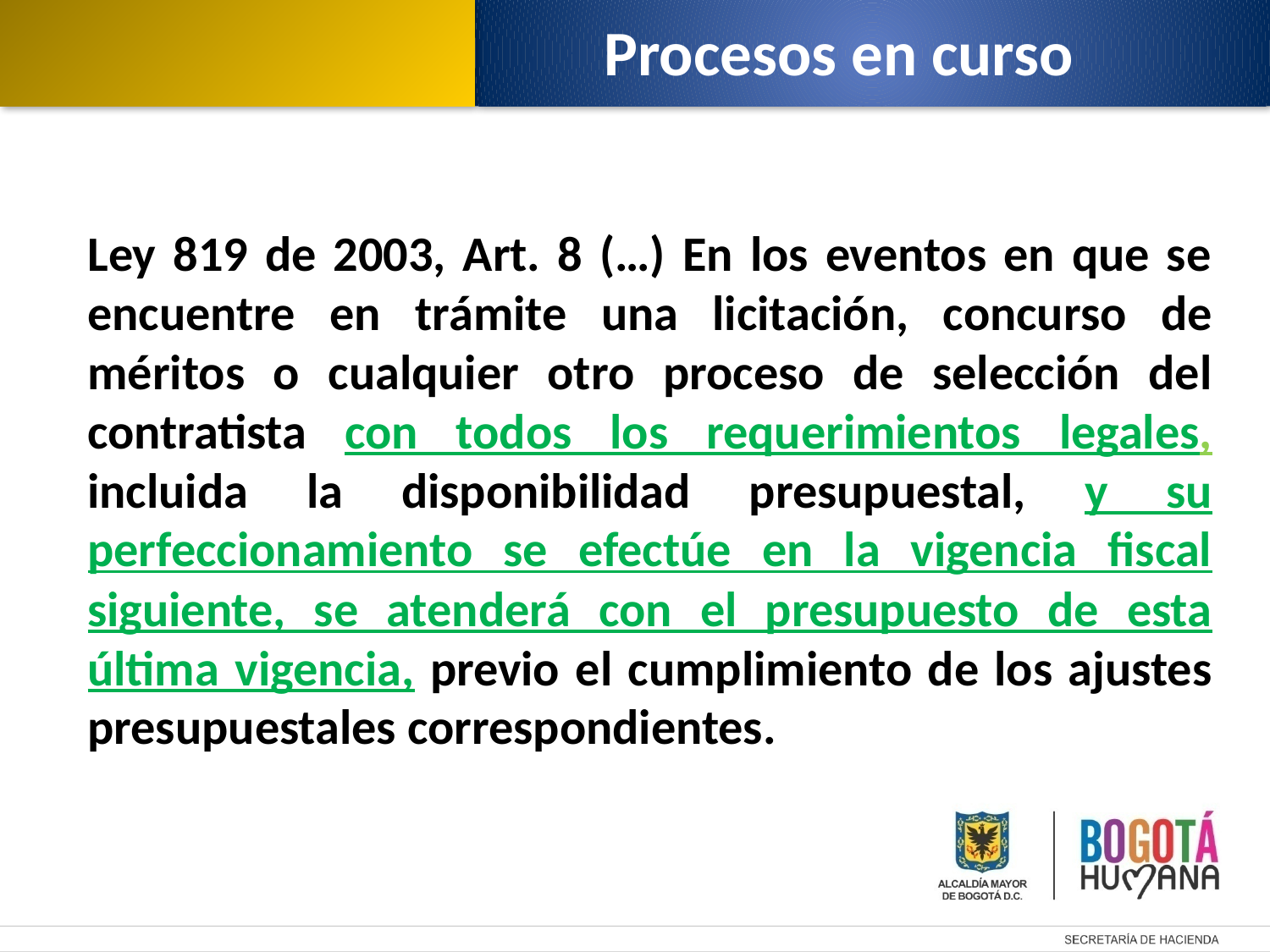

# Procesos en curso

Ley 819 de 2003, Art. 8 (…) En los eventos en que se encuentre en trámite una licitación, concurso de méritos o cualquier otro proceso de selección del contratista con todos los requerimientos legales, incluida la disponibilidad presupuestal, y su perfeccionamiento se efectúe en la vigencia fiscal siguiente, se atenderá con el presupuesto de esta última vigencia, previo el cumplimiento de los ajustes presupuestales correspondientes.